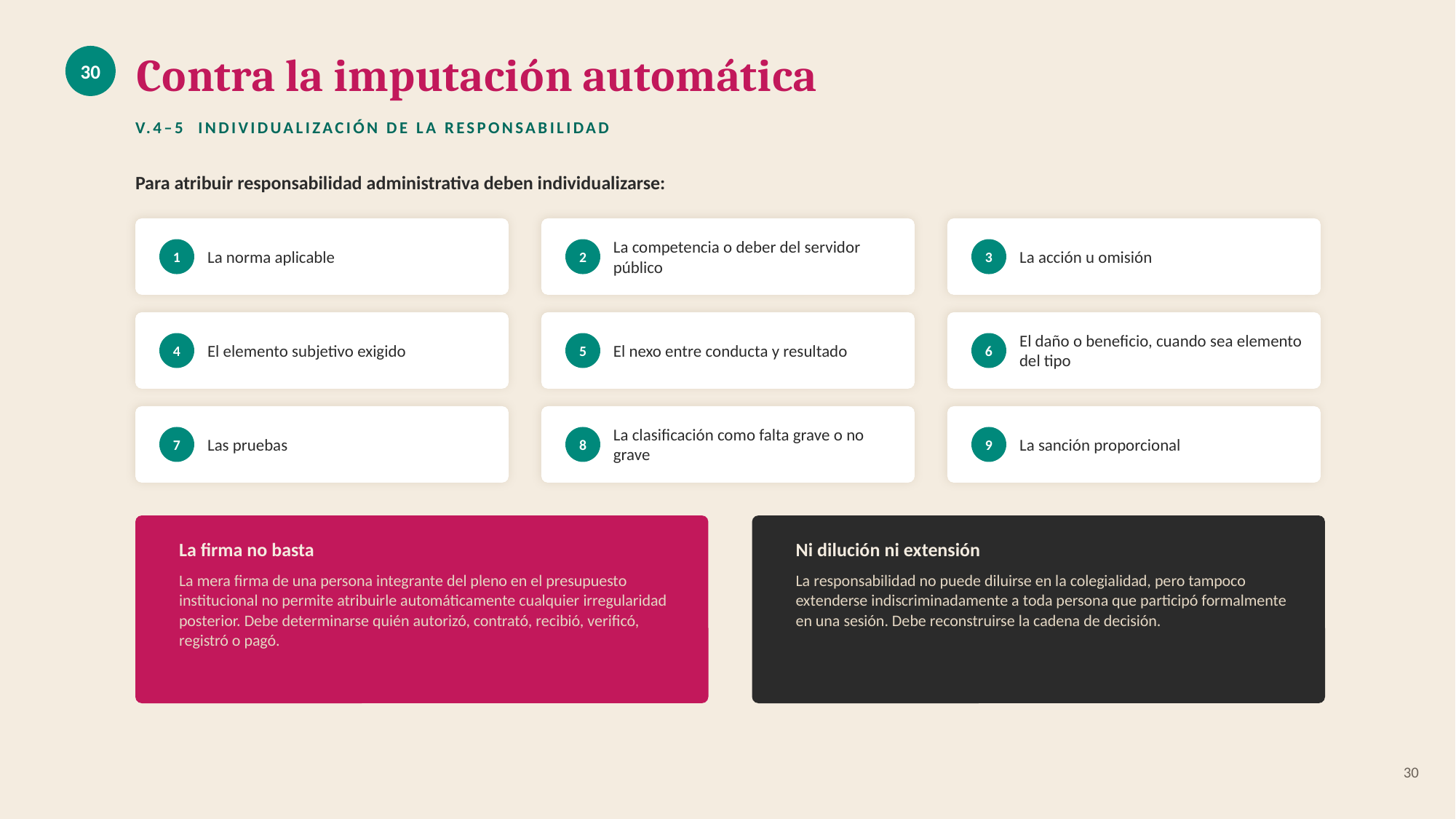

Contra la imputación automática

30
V.4–5  INDIVIDUALIZACIÓN DE LA RESPONSABILIDAD
Para atribuir responsabilidad administrativa deben individualizarse:

La norma aplicable

La competencia o deber del servidor público

La acción u omisión

1

2

3

El elemento subjetivo exigido

El nexo entre conducta y resultado

El daño o beneficio, cuando sea elemento del tipo

4

5

6

Las pruebas

La clasificación como falta grave o no grave

La sanción proporcional

7

8

9

La firma no basta
Ni dilución ni extensión
La mera firma de una persona integrante del pleno en el presupuesto institucional no permite atribuirle automáticamente cualquier irregularidad posterior. Debe determinarse quién autorizó, contrató, recibió, verificó, registró o pagó.
La responsabilidad no puede diluirse en la colegialidad, pero tampoco extenderse indiscriminadamente a toda persona que participó formalmente en una sesión. Debe reconstruirse la cadena de decisión.
30